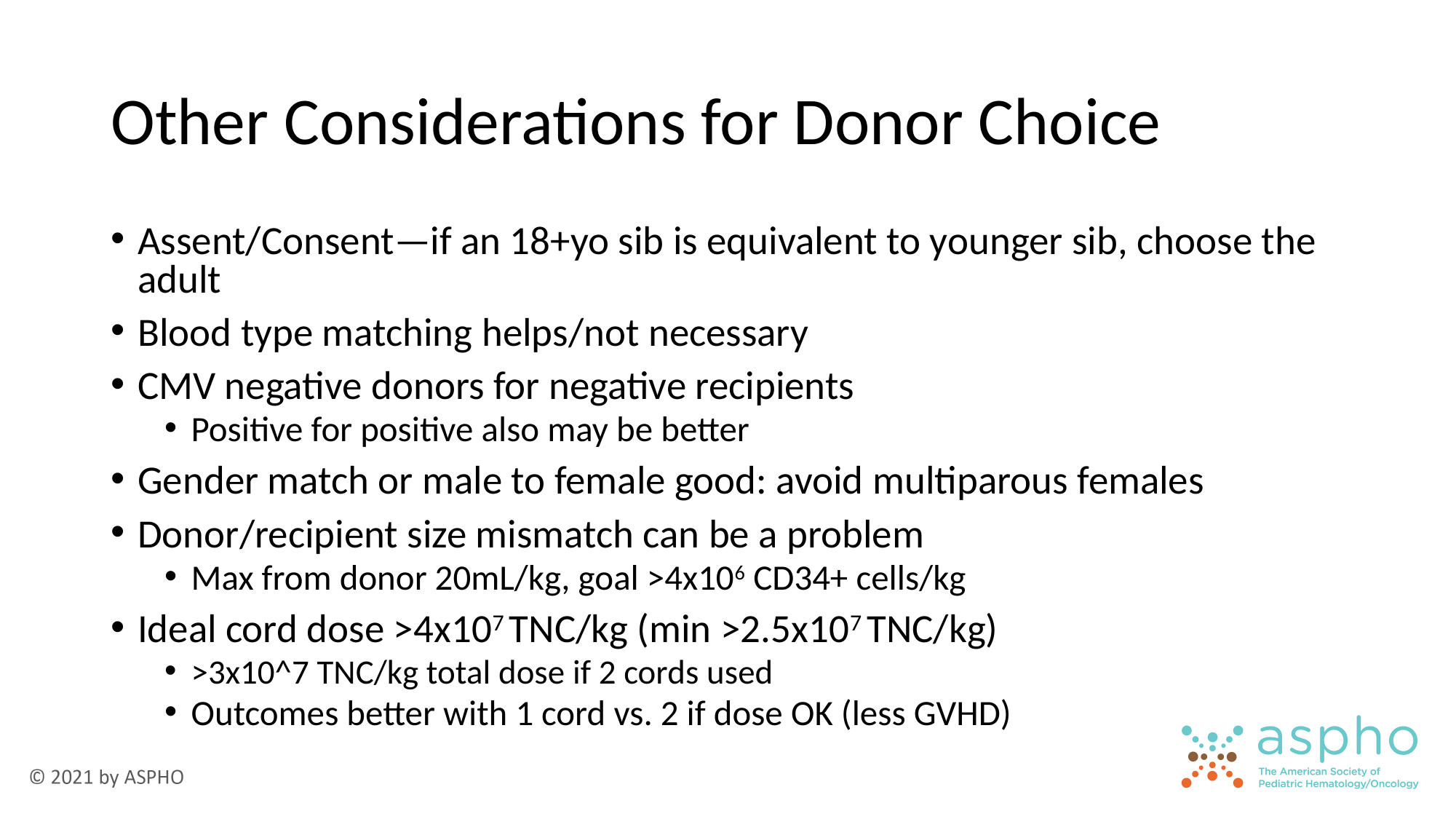

# Other Considerations for Donor Choice
Assent/Consent—if an 18+yo sib is equivalent to younger sib, choose the adult
Blood type matching helps/not necessary
CMV negative donors for negative recipients
Positive for positive also may be better
Gender match or male to female good: avoid multiparous females
Donor/recipient size mismatch can be a problem
Max from donor 20mL/kg, goal >4x106 CD34+ cells/kg
Ideal cord dose >4x107 TNC/kg (min >2.5x107 TNC/kg)
>3x10^7 TNC/kg total dose if 2 cords used
Outcomes better with 1 cord vs. 2 if dose OK (less GVHD)